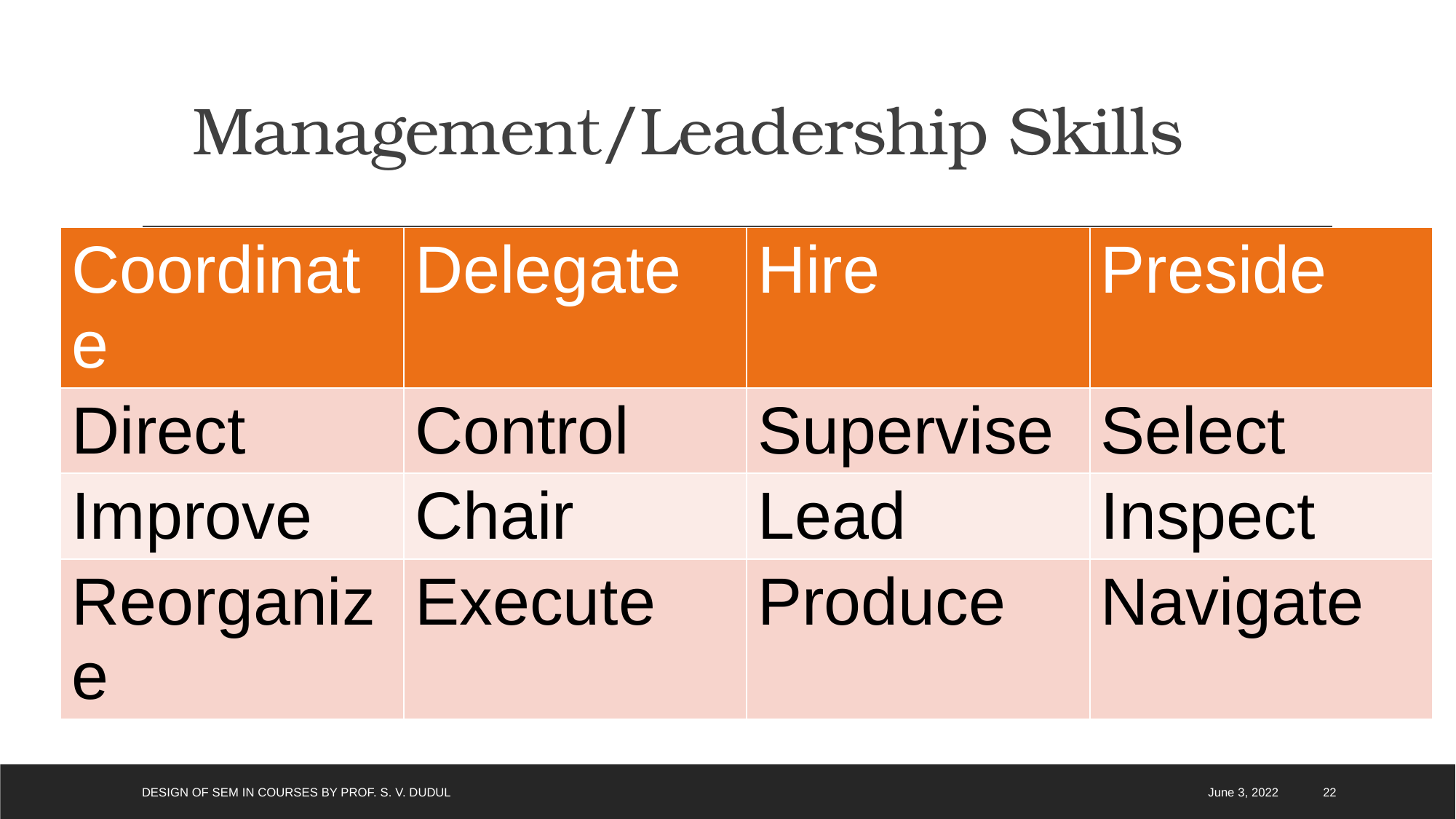

# Management/Leadership Skills
| Coordinate | Delegate | Hire | Preside |
| --- | --- | --- | --- |
| Direct | Control | Supervise | Select |
| Improve | Chair | Lead | Inspect |
| Reorganize | Execute | Produce | Navigate |
Design of SEM in Courses by Prof. S. V. Dudul
June 3, 2022
22